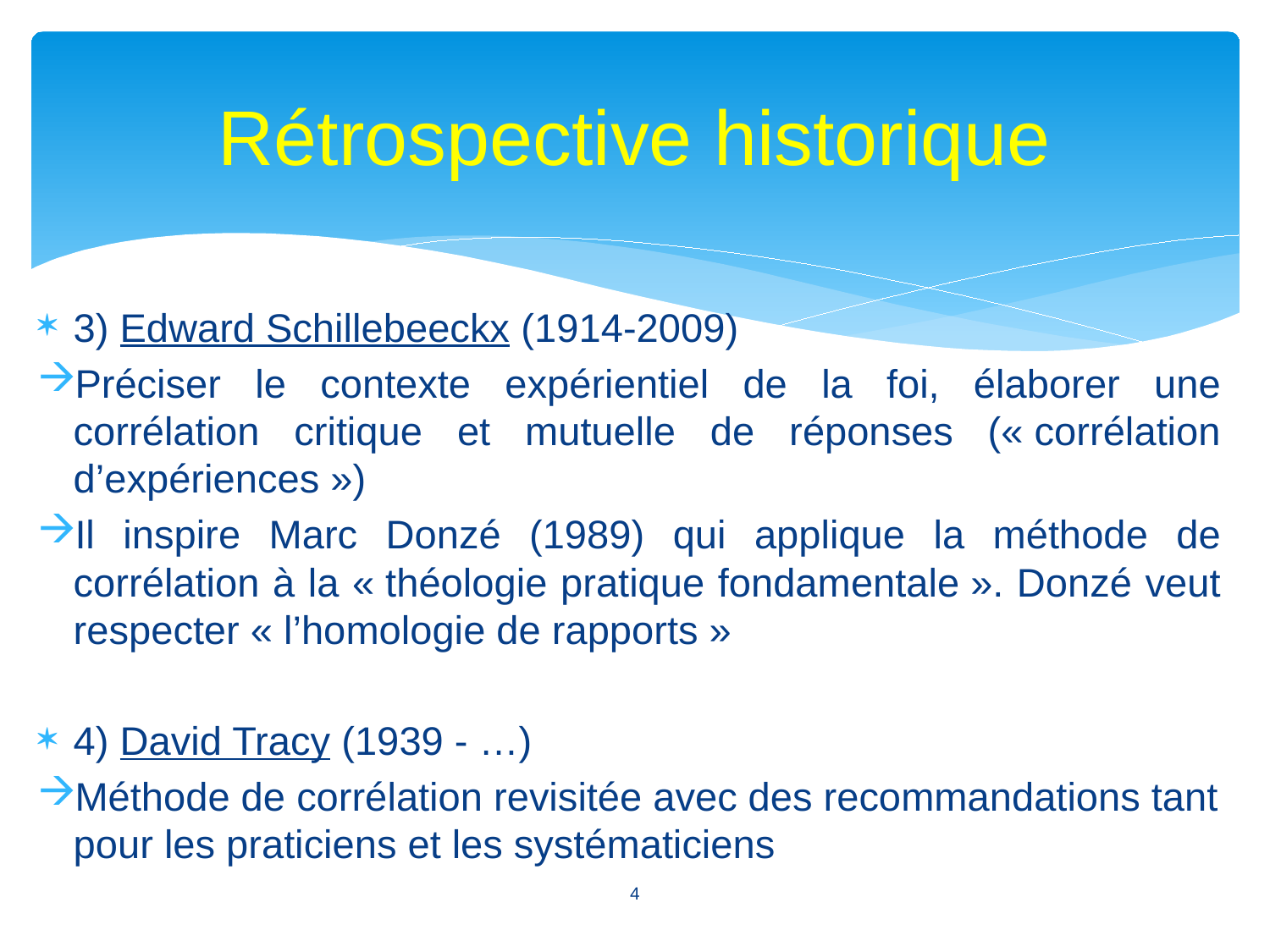

# Rétrospective historique
3) Edward Schillebeeckx (1914-2009)
Préciser le contexte expérientiel de la foi, élaborer une corrélation critique et mutuelle de réponses (« corrélation d’expériences »)
Il inspire Marc Donzé (1989) qui applique la méthode de corrélation à la « théologie pratique fondamentale ». Donzé veut respecter « l’homologie de rapports »

4) David Tracy (1939 - …)
Méthode de corrélation revisitée avec des recommandations tant pour les praticiens et les systématiciens

4